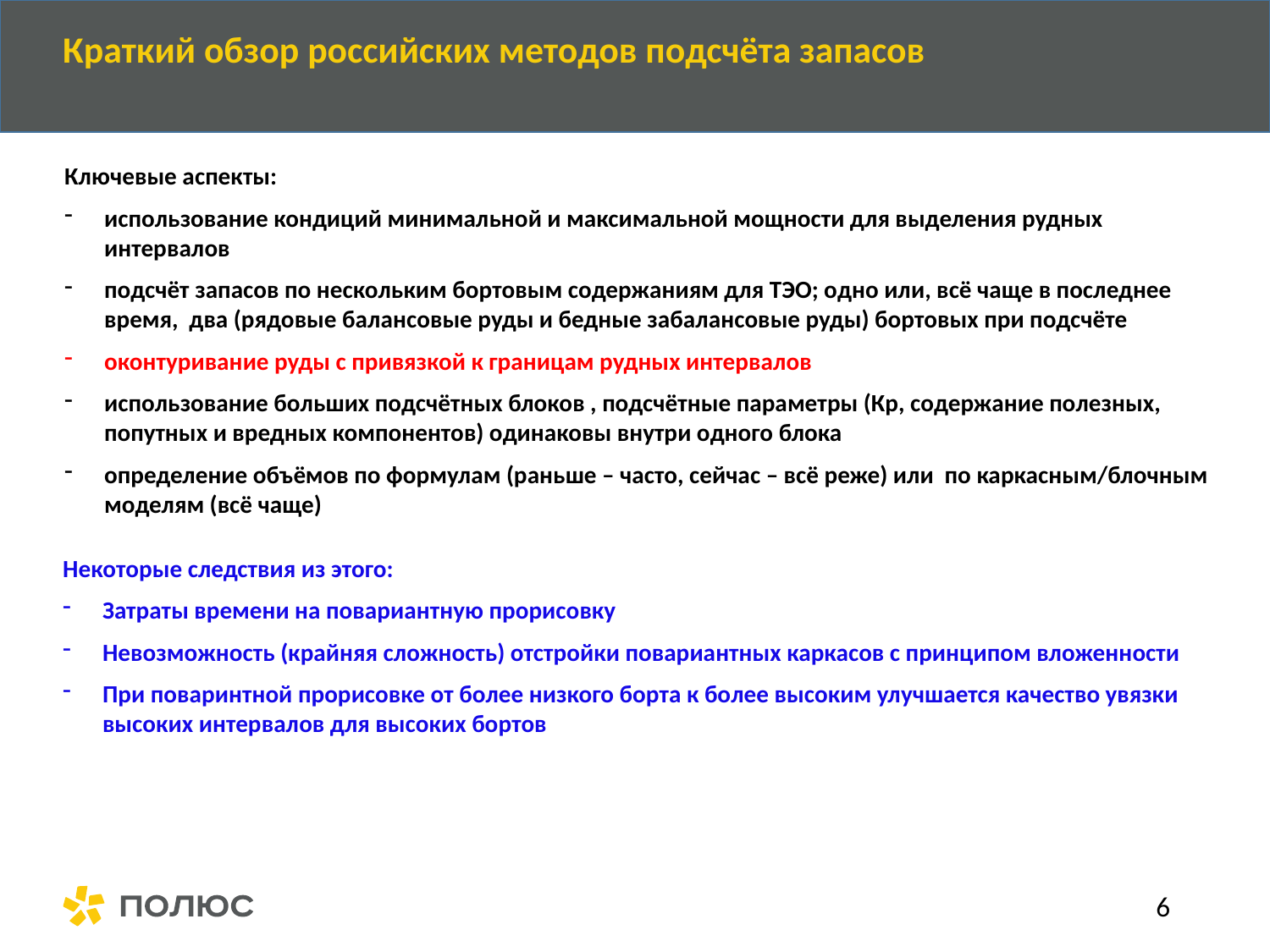

Краткий обзор российских методов подсчёта запасов
Ключевые аспекты:
использование кондиций минимальной и максимальной мощности для выделения рудных интервалов
подсчёт запасов по нескольким бортовым содержаниям для ТЭО; одно или, всё чаще в последнее время,  два (рядовые балансовые руды и бедные забалансовые руды) бортовых при подсчёте
оконтуривание руды с привязкой к границам рудных интервалов
использование больших подсчётных блоков , подсчётные параметры (Кр, содержание полезных, попутных и вредных компонентов) одинаковы внутри одного блока
определение объёмов по формулам (раньше – часто, сейчас – всё реже) или  по каркасным/блочным моделям (всё чаще)
Некоторые следствия из этого:
Затраты времени на повариантную прорисовку
Невозможность (крайняя сложность) отстройки повариантных каркасов с принципом вложенности
При поваринтной прорисовке от более низкого борта к более высоким улучшается качество увязки высоких интервалов для высоких бортов

6